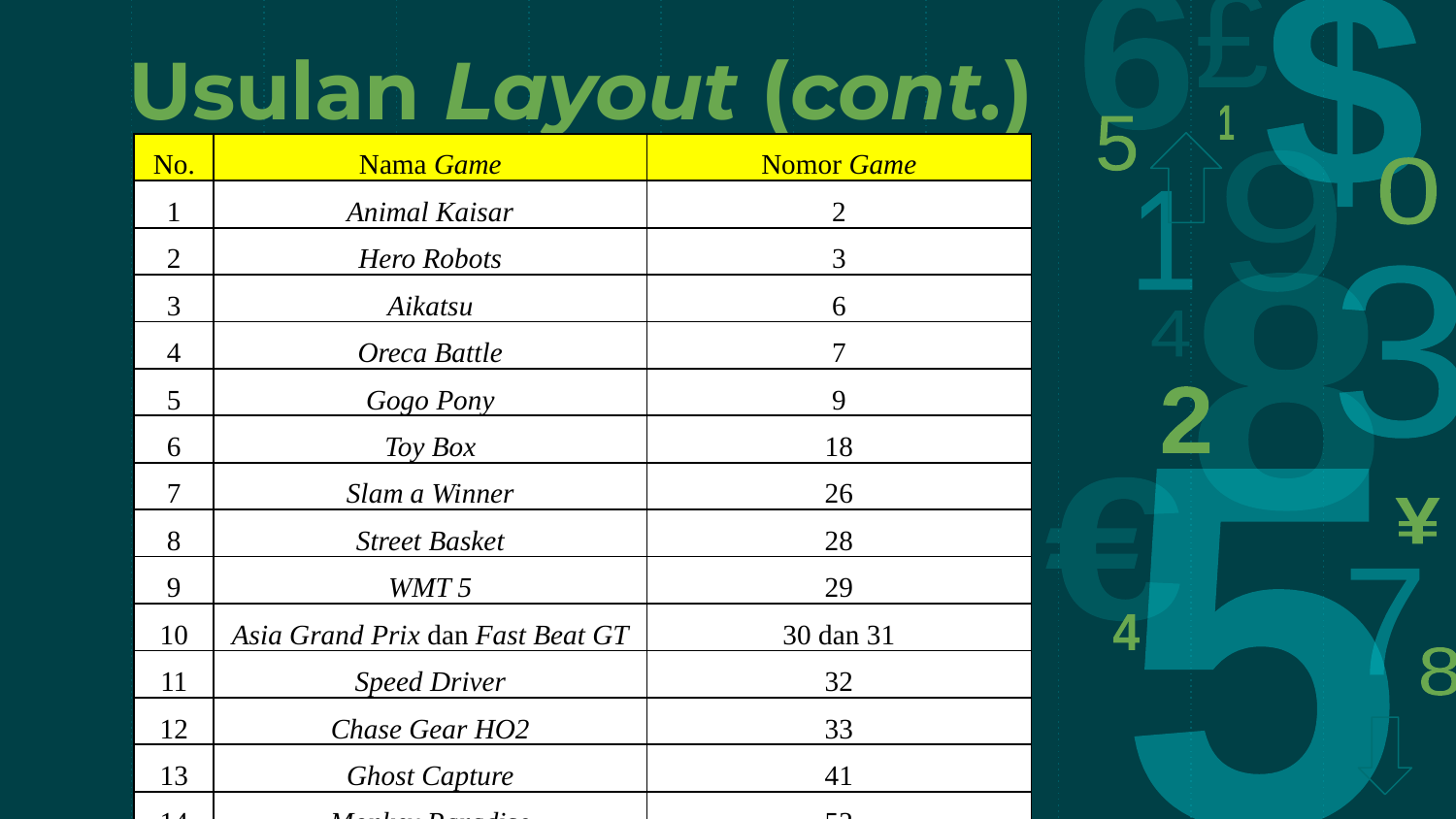

# Usulan Layout (cont.)
| No. | Nama Game | Nomor Game |
| --- | --- | --- |
| 1 | Animal Kaisar | 2 |
| 2 | Hero Robots | 3 |
| 3 | Aikatsu | 6 |
| 4 | Oreca Battle | 7 |
| 5 | Gogo Pony | 9 |
| 6 | Toy Box | 18 |
| 7 | Slam a Winner | 26 |
| 8 | Street Basket | 28 |
| 9 | WMT 5 | 29 |
| 10 | Asia Grand Prix dan Fast Beat GT | 30 dan 31 |
| 11 | Speed Driver | 32 |
| 12 | Chase Gear HO2 | 33 |
| 13 | Ghost Capture | 41 |
| 14 | Monkey Paradise | 52 |